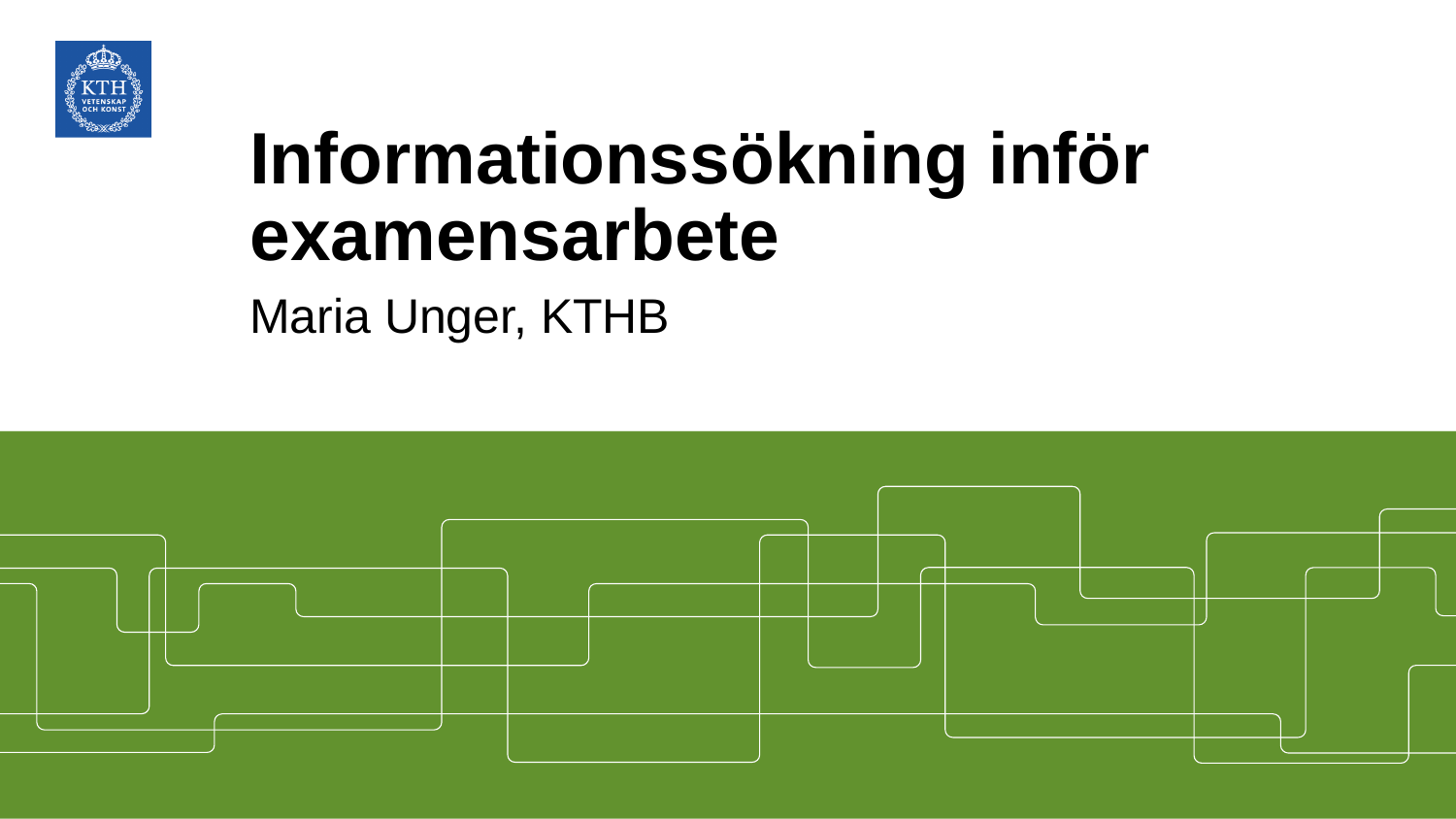

# Informationssökning inför examensarbete
Maria Unger, KTHB